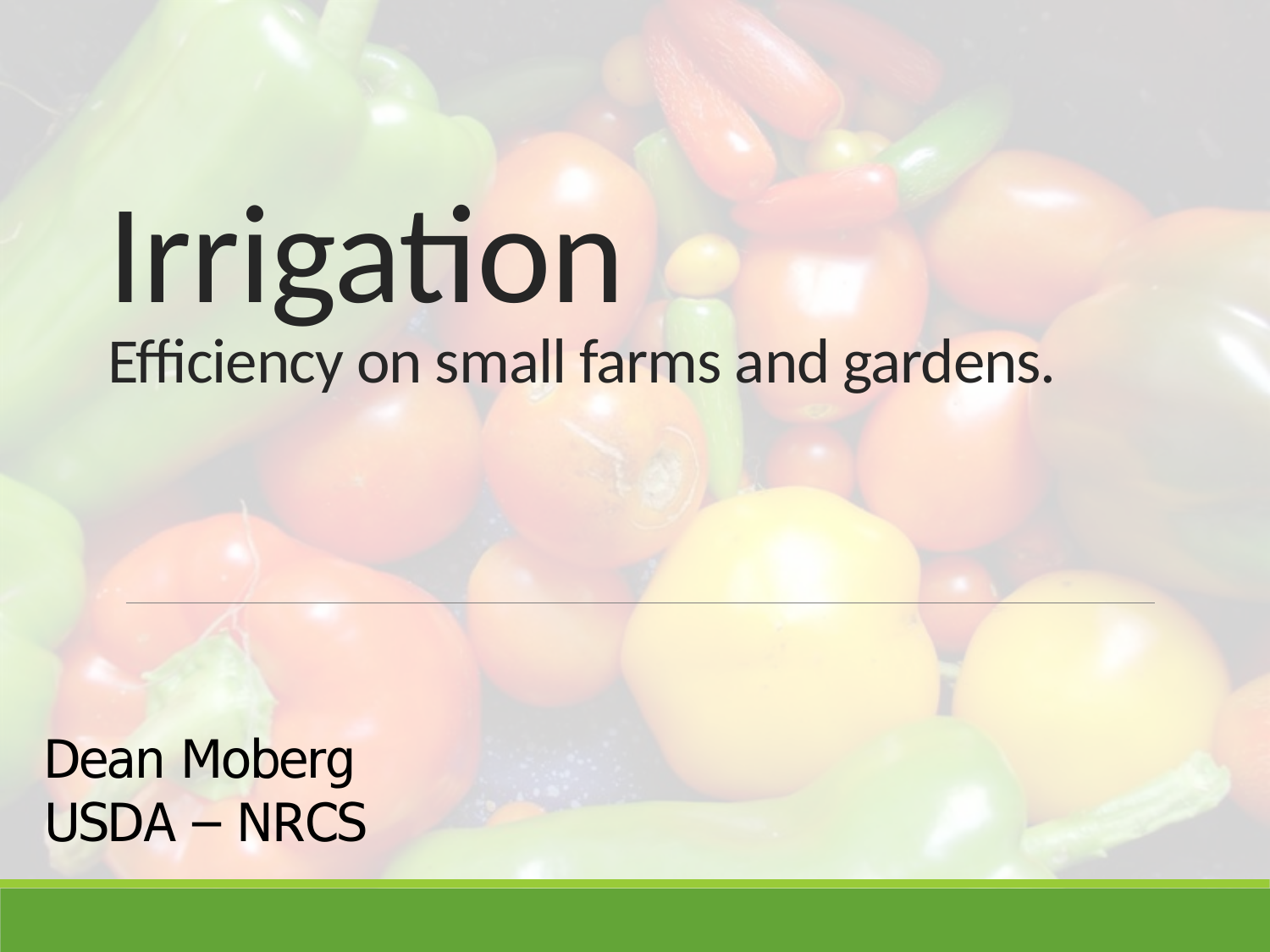

# Irrigation Efficiency on small farms and gardens.
Dean Moberg
USDA – NRCS